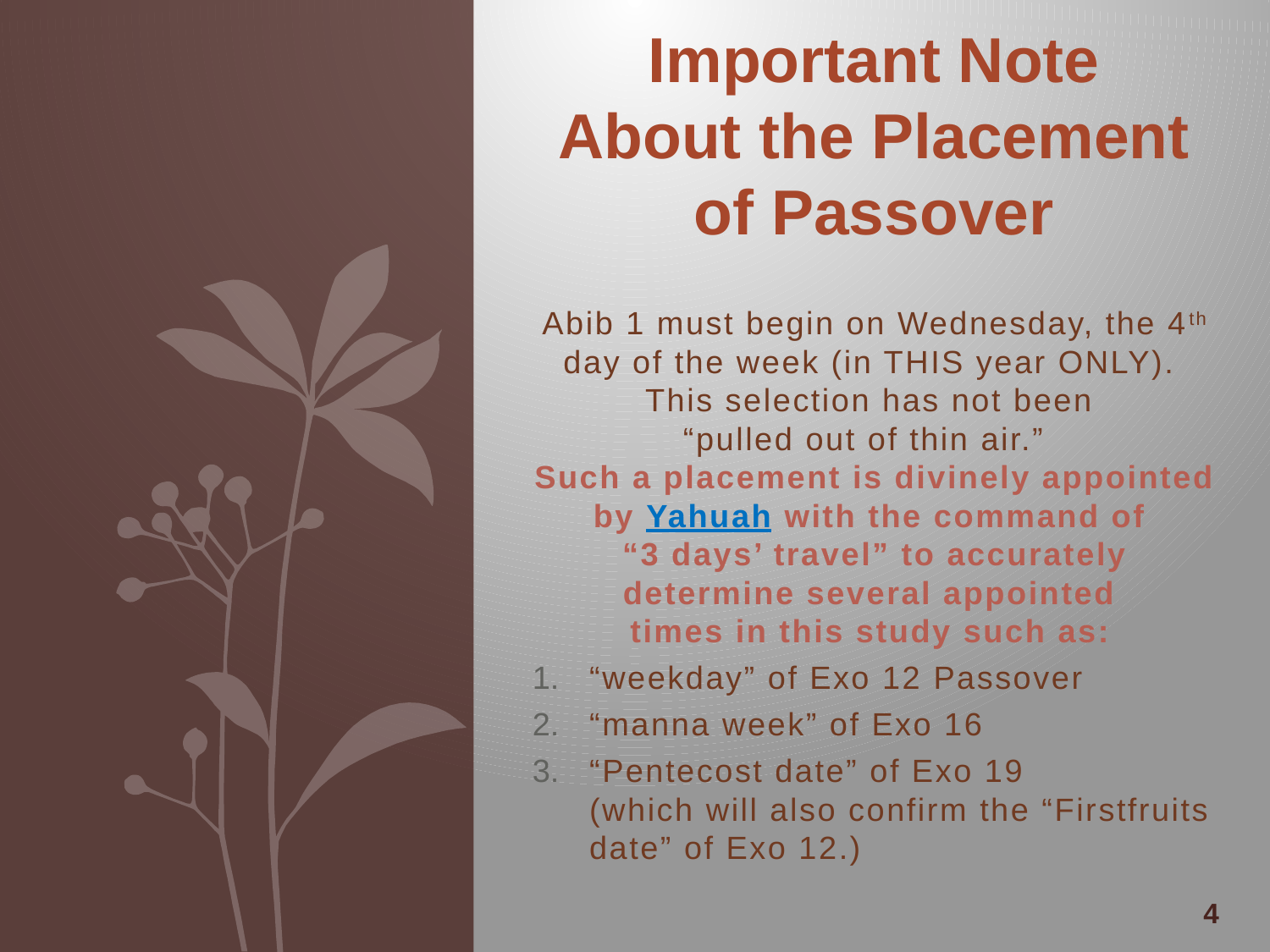

# Important Note About the Placement of Passover
Abib 1 must begin on Wednesday, the 4th day of the week (in THIS year ONLY).  This selection has not been
“pulled out of thin air.”
Such a placement is divinely appointed by Yahuah with the command of
“3 days’ travel” to accurately determine several appointed
times in this study such as:
“weekday” of Exo 12 Passover
“manna week” of Exo 16
“Pentecost date” of Exo 19
(which will also confirm the “Firstfruits date” of Exo 12.)

4